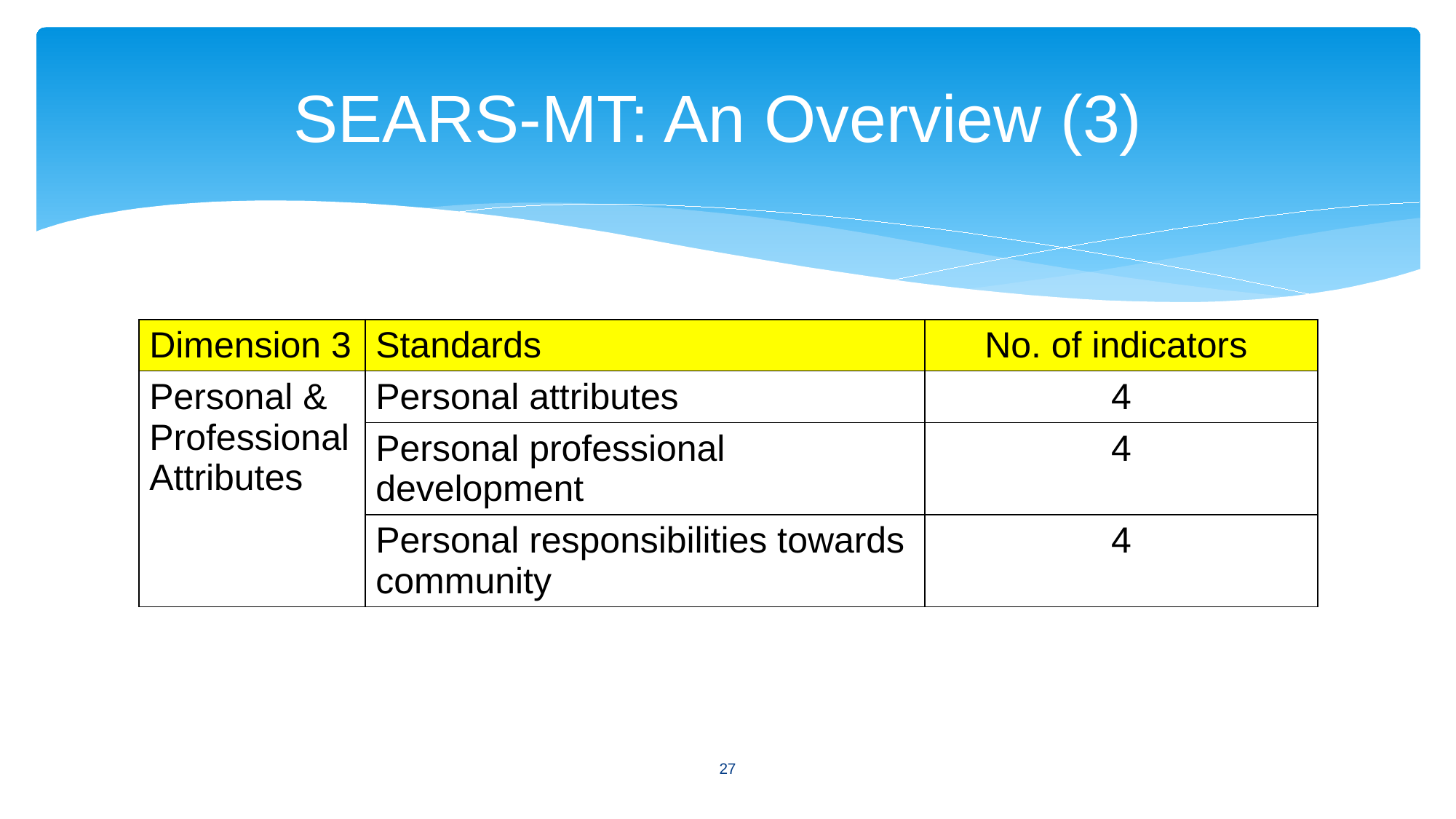

# SEARS-MT: An Overview (3)
| Dimension 3 | Standards | No. of indicators |
| --- | --- | --- |
| Personal & Professional Attributes | Personal attributes | 4 |
|  | Personal professional development | 4 |
|  | Personal responsibilities towards community | 4 |
27